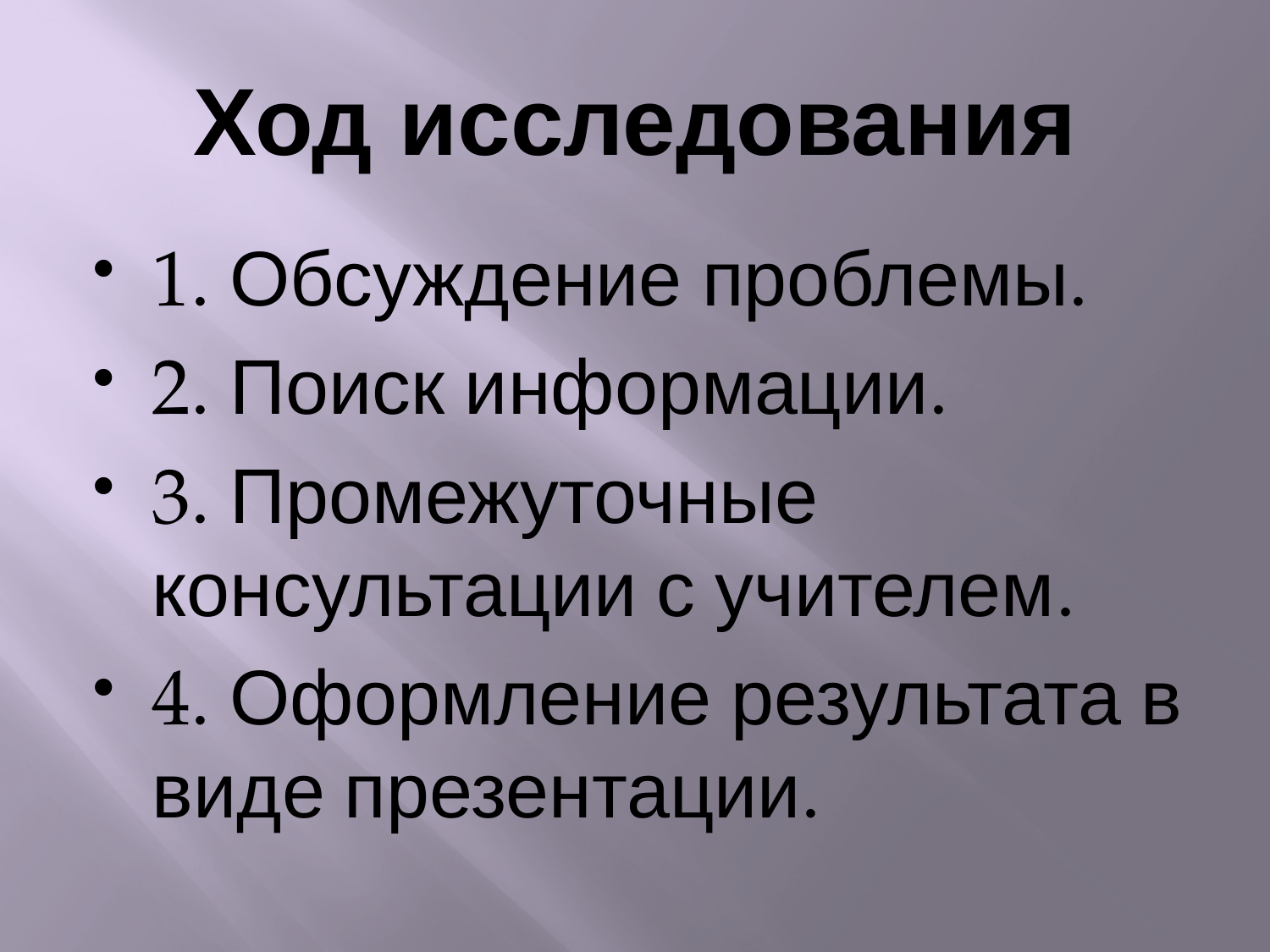

# Ход исследования
1. Обсуждение проблемы.
2. Поиск информации.
3. Промежуточные консультации с учителем.
4. Оформление результата в виде презентации.